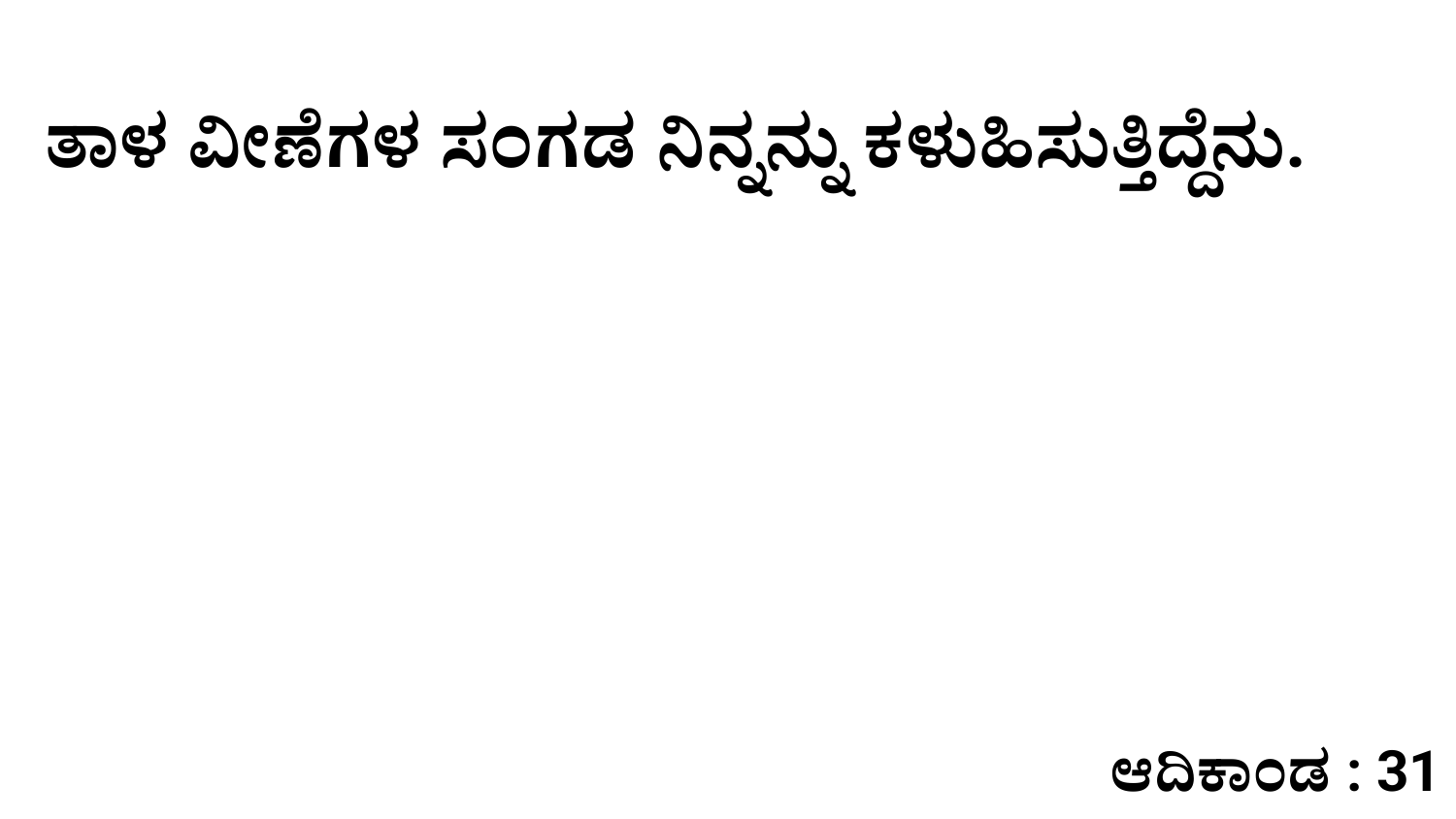

ತಾಳ ವೀಣೆಗಳ ಸಂಗಡ ನಿನ್ನನ್ನು ಕಳುಹಿಸುತ್ತಿದ್ದೆನು.
ಆದಿಕಾಂಡ : 31